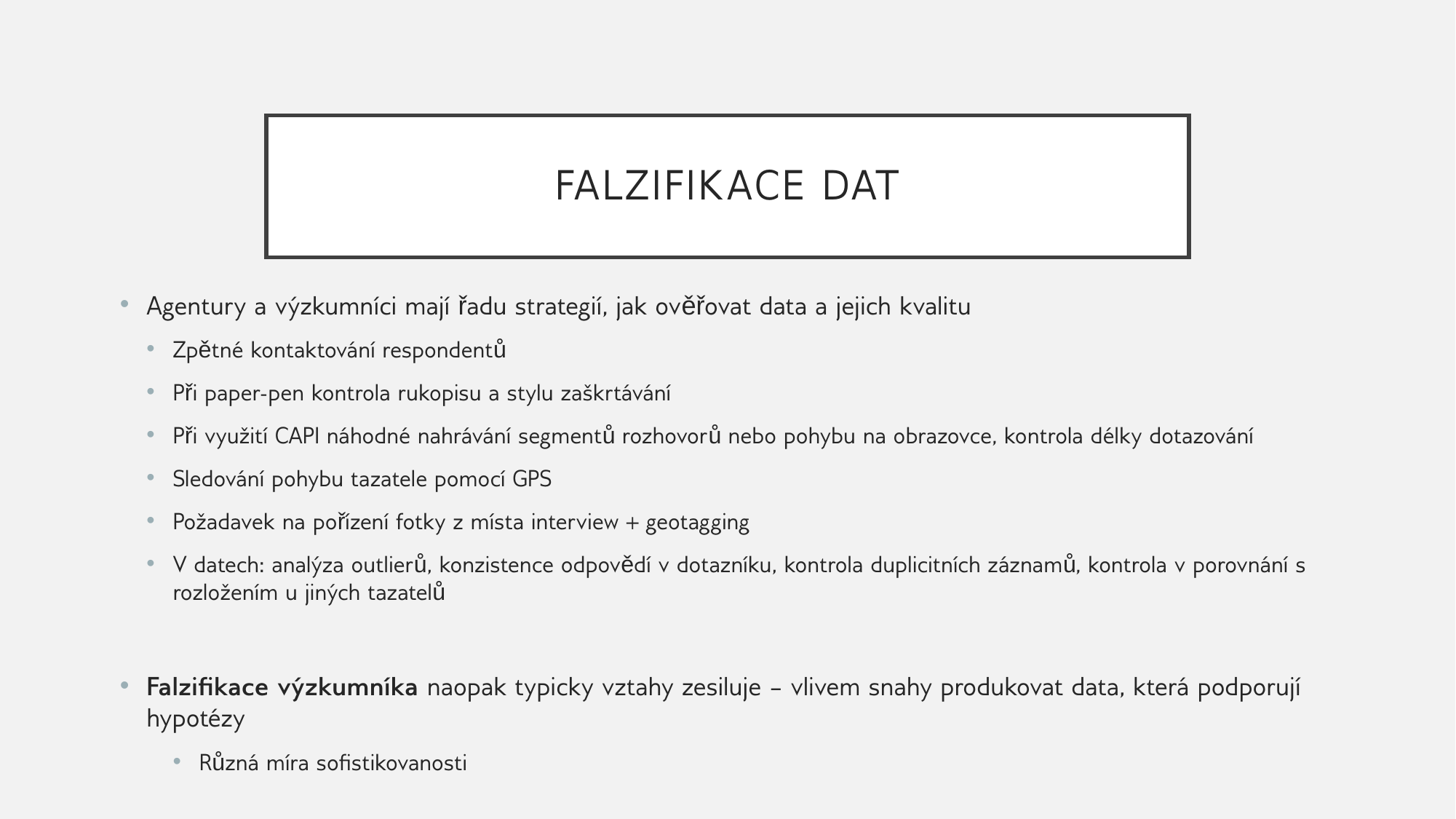

# Falzifikace dat
Agentury a výzkumníci mají řadu strategií, jak ověřovat data a jejich kvalitu
Zpětné kontaktování respondentů
Při paper-pen kontrola rukopisu a stylu zaškrtávání
Při využití CAPI náhodné nahrávání segmentů rozhovorů nebo pohybu na obrazovce, kontrola délky dotazování
Sledování pohybu tazatele pomocí GPS
Požadavek na pořízení fotky z místa interview + geotagging
V datech: analýza outlierů, konzistence odpovědí v dotazníku, kontrola duplicitních záznamů, kontrola v porovnání s rozložením u jiných tazatelů

Falzifikace výzkumníka naopak typicky vztahy zesiluje – vlivem snahy produkovat data, která podporují hypotézy
Různá míra sofistikovanosti